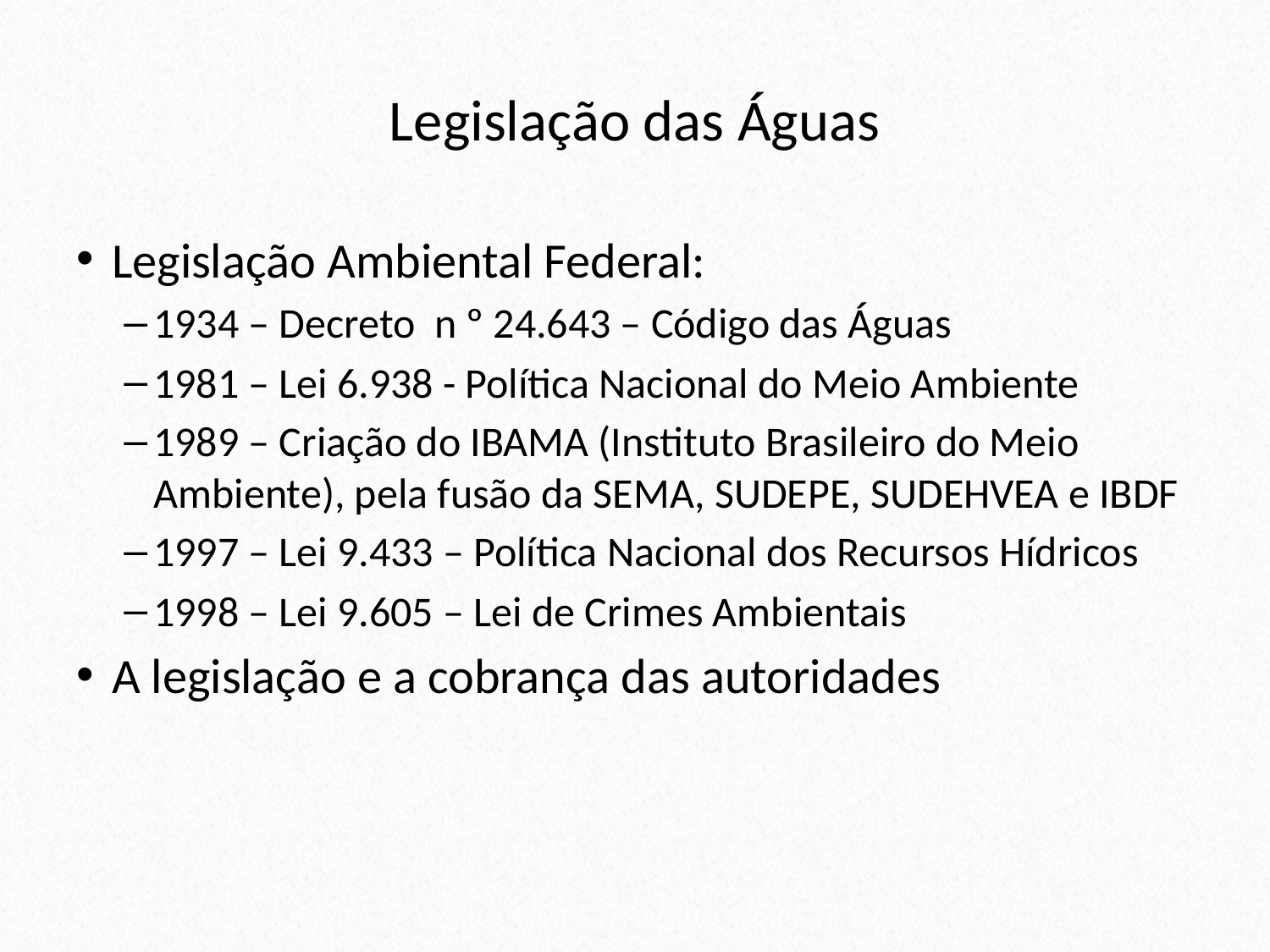

# Legislação das Águas
Legislação Ambiental Federal:
1934 – Decreto  n º 24.643 – Código das Águas
1981 – Lei 6.938 - Política Nacional do Meio Ambiente
1989 – Criação do IBAMA (Instituto Brasileiro do Meio Ambiente), pela fusão da SEMA, SUDEPE, SUDEHVEA e IBDF
1997 – Lei 9.433 – Política Nacional dos Recursos Hídricos
1998 – Lei 9.605 – Lei de Crimes Ambientais
A legislação e a cobrança das autoridades